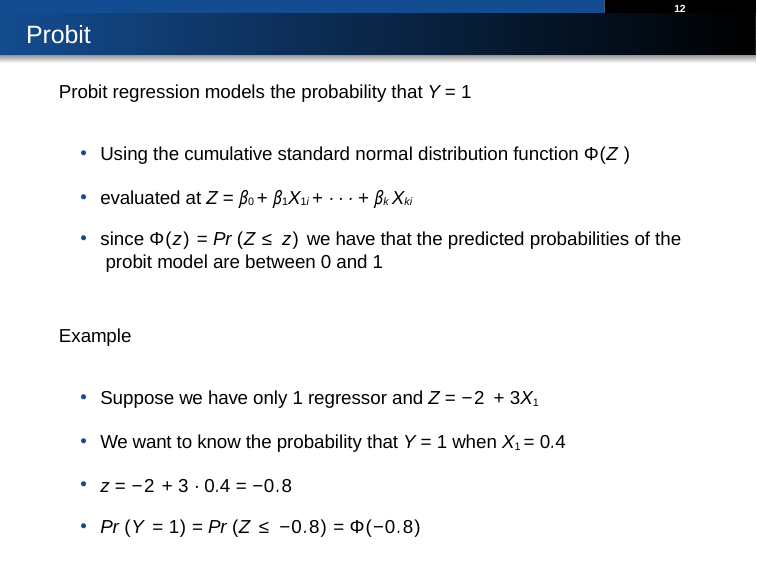

12

# Probit
Probit regression models the probability that Y = 1

Using the cumulative standard normal distribution function Φ(Z )
evaluated at Z = β0 + β1X1i + · · · + βk Xki
since Φ(z) = Pr (Z ≤ z) we have that the predicted probabilities of the  probit model are between 0 and 1

Example

Suppose we have only 1 regressor and Z = −2 + 3X1
We want to know the probability that Y = 1 when X1 = 0.4
z = −2 + 3 · 0.4 = −0.8
Pr (Y = 1) = Pr (Z ≤ −0.8) = Φ(−0.8)